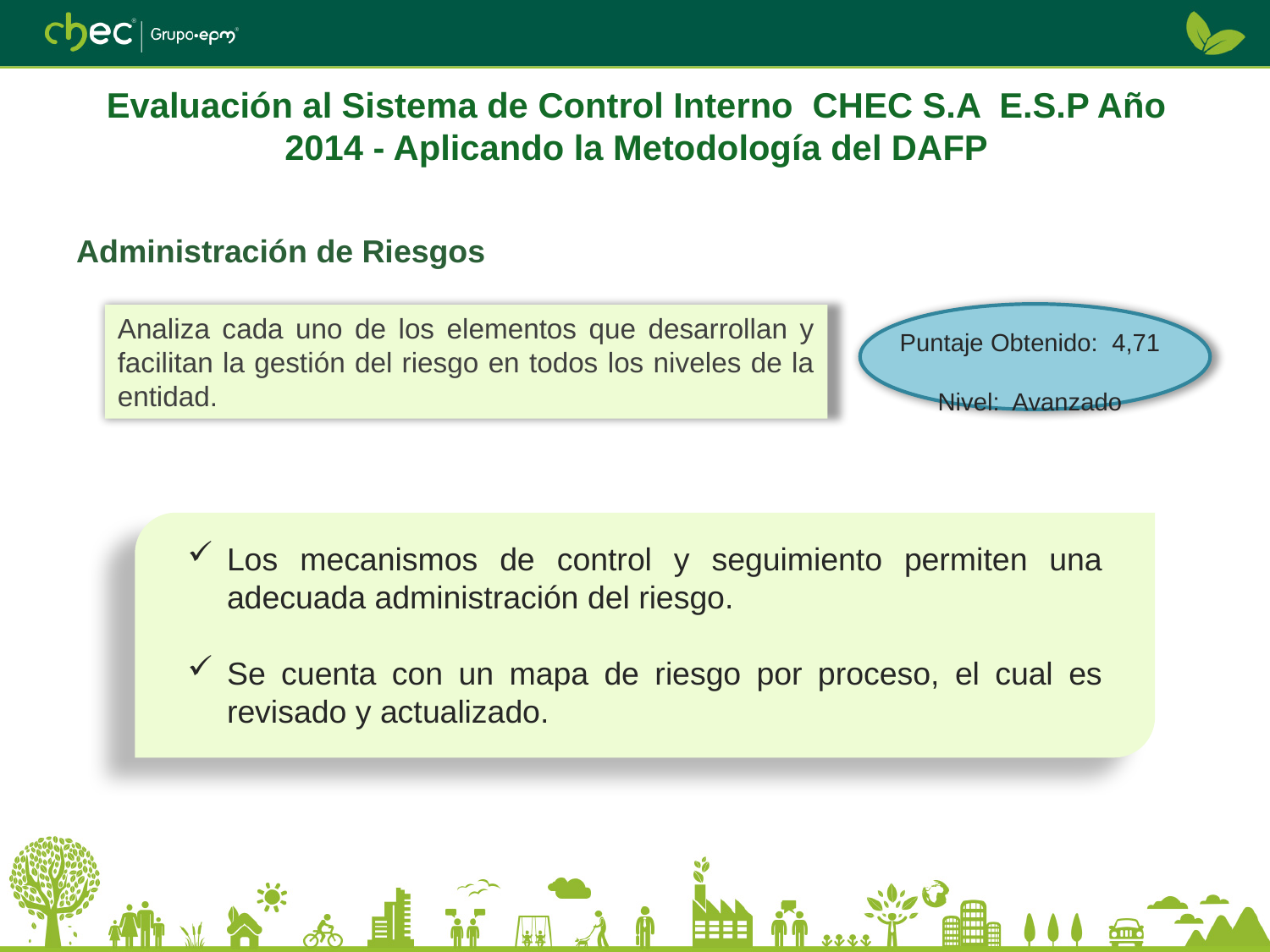

# Evaluación al Sistema de Control Interno  CHEC S.A  E.S.P Año 2014 - Aplicando la Metodología del DAFP
Administración de Riesgos

Analiza cada uno de los elementos que desarrollan y facilitan la gestión del riesgo en todos los niveles de la entidad.
Puntaje Obtenido:  4,71
Nivel:  Avanzado

Los mecanismos de control y seguimiento permiten una adecuada administración del riesgo.

Se cuenta con un mapa de riesgo por proceso, el cual es revisado y actualizado.